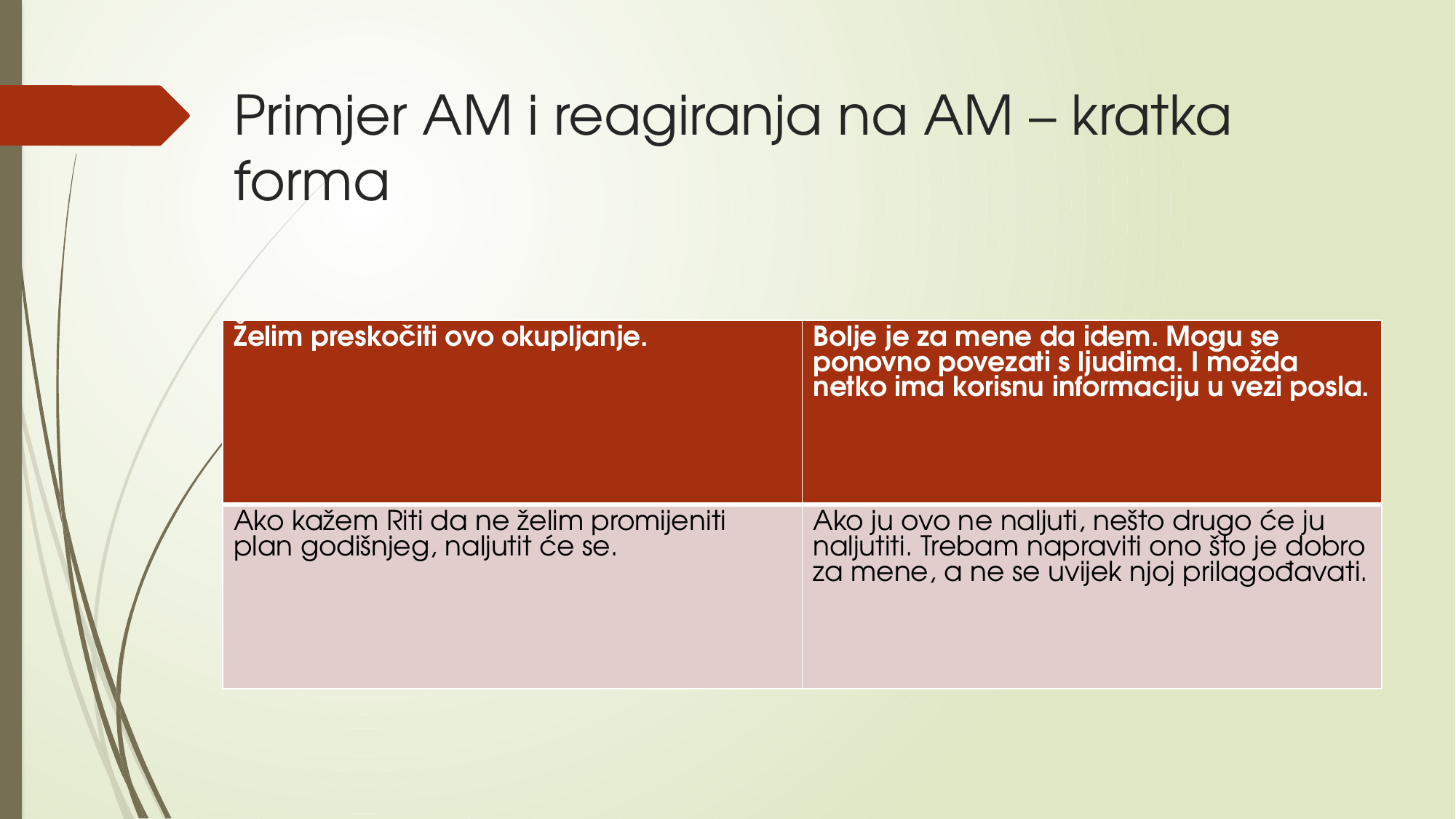

# Primjer AM i reagiranja na AM – kratka forma
| Želim preskočiti ovo okupljanje. | Bolje je za mene da idem. Mogu se ponovno povezati s ljudima. I možda netko ima korisnu informaciju u vezi posla. |
| --- | --- |
| Ako kažem Riti da ne želim promijeniti plan godišnjeg, naljutit će se. | Ako ju ovo ne naljuti, nešto drugo će ju naljutiti. Trebam napraviti ono što je dobro za mene, a ne se uvijek njoj prilagođavati. |